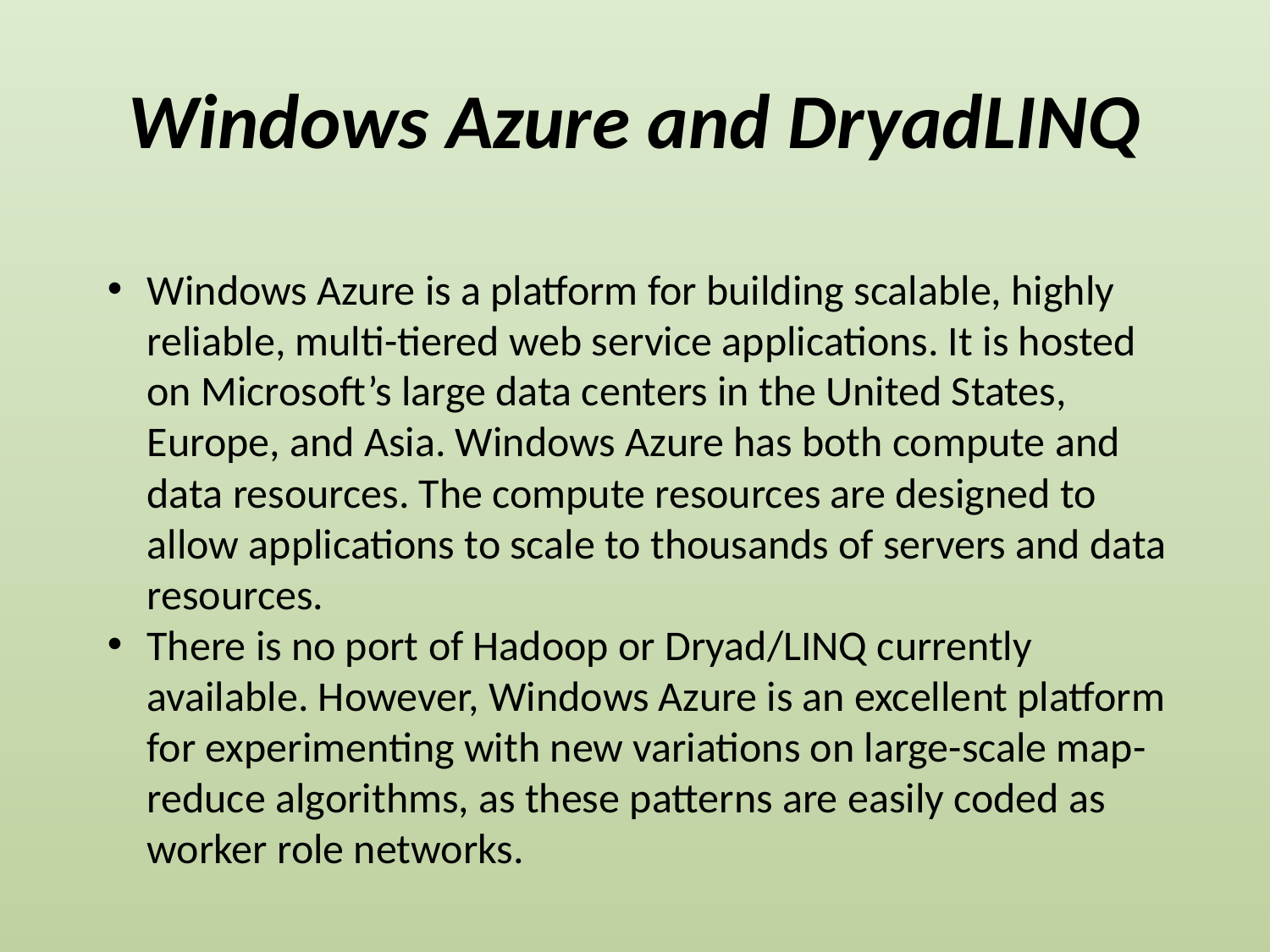

# Windows Azure and DryadLINQ
Windows Azure is a platform for building scalable, highly reliable, multi-tiered web service applications. It is hosted on Microsoft’s large data centers in the United States, Europe, and Asia. Windows Azure has both compute and data resources. The compute resources are designed to allow applications to scale to thousands of servers and data resources.
There is no port of Hadoop or Dryad/LINQ currently available. However, Windows Azure is an excellent platform for experimenting with new variations on large-scale map-reduce algorithms, as these patterns are easily coded as worker role networks.